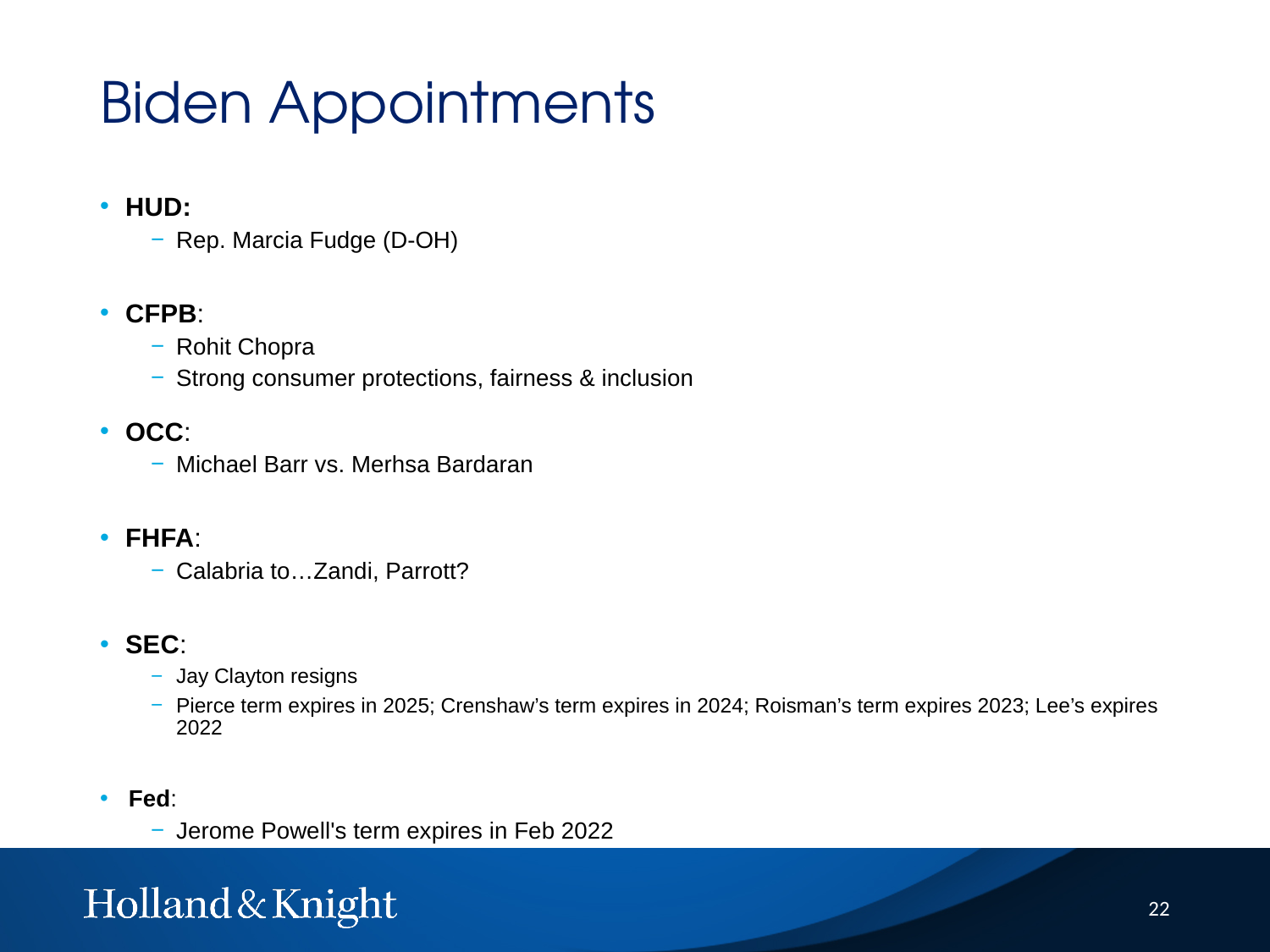

# Biden Appointments
HUD:
Rep. Marcia Fudge (D-OH)

CFPB:
Rohit Chopra
Strong consumer protections, fairness & inclusion
OCC:
Michael Barr vs. Merhsa Bardaran

FHFA:
Calabria to…Zandi, Parrott?

SEC:
Jay Clayton resigns
Pierce term expires in 2025; Crenshaw’s term expires in 2024; Roisman’s term expires 2023; Lee’s expires 2022

Fed:
Jerome Powell's term expires in Feb 2022

22